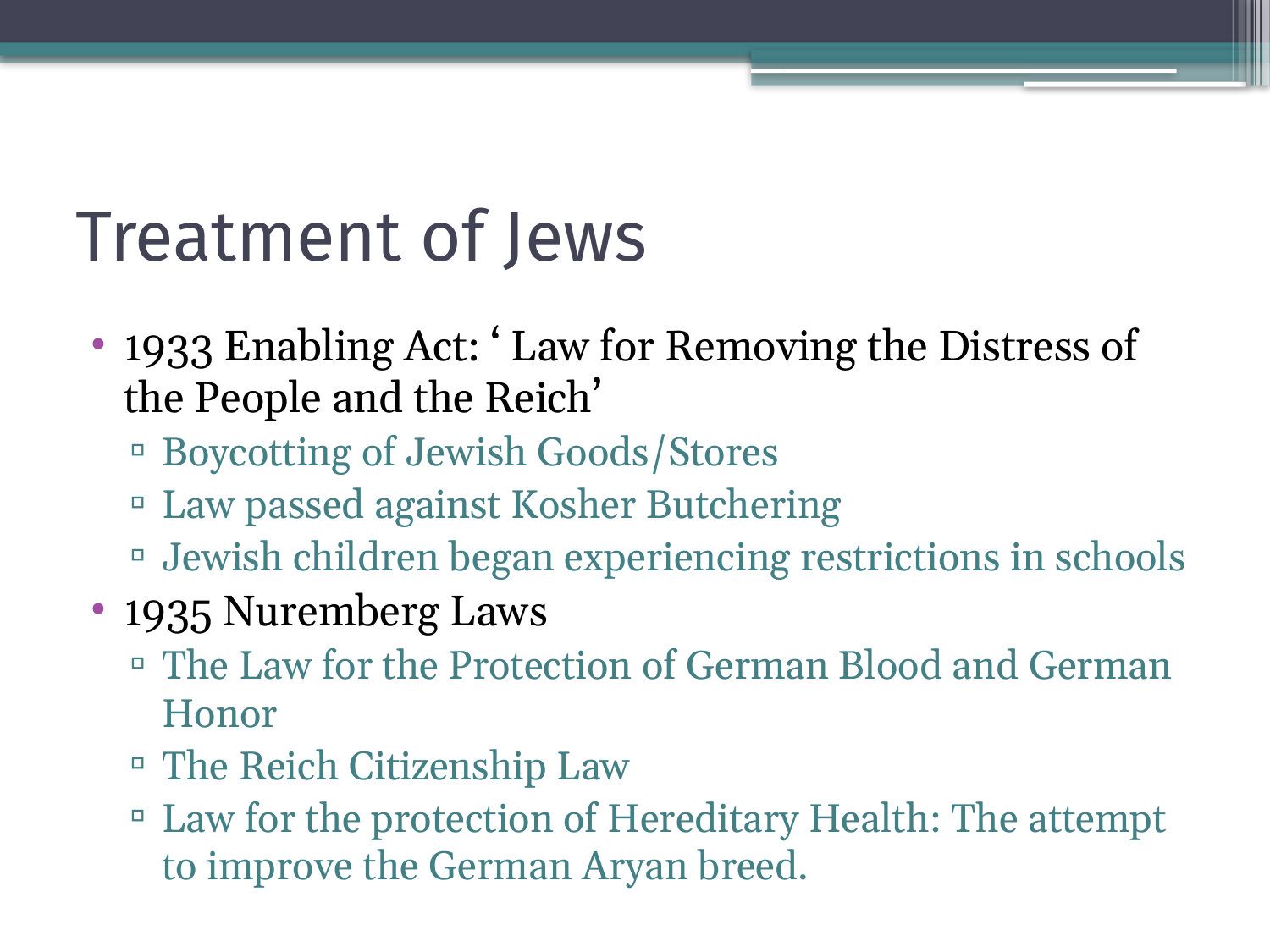

# Treatment of Jews
1933 Enabling Act: ‘ Law for Removing the Distress of the People and the Reich’
Boycotting of Jewish Goods/Stores
Law passed against Kosher Butchering
Jewish children began experiencing restrictions in schools
1935 Nuremberg Laws
The Law for the Protection of German Blood and German Honor
The Reich Citizenship Law
Law for the protection of Hereditary Health: The attempt to improve the German Aryan breed.